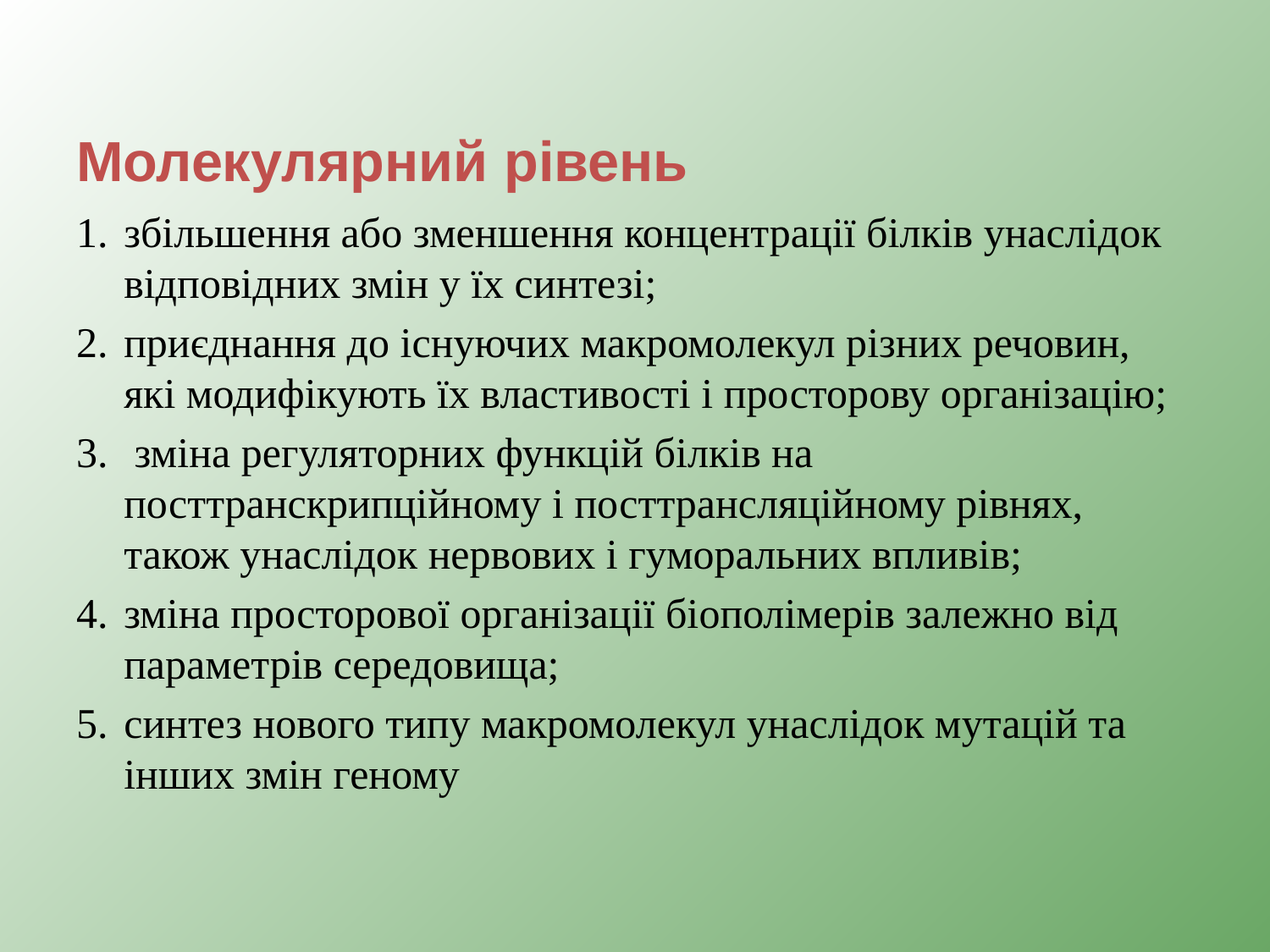

# Молекулярний рівень
збільшення або зменшення концентрації білків унаслідок відповідних змін у їх синтезі;
приєднання до існуючих макромолекул різних речовин, які модифікують їх властивості і просторову організацію;
 зміна регуляторних функцій білків на посттранскрипційному і посттрансляційному рівнях, також унаслідок нервових і гуморальних впливів;
зміна просторової організації біополімерів залежно від параметрів середовища;
синтез нового типу макромолекул унаслідок мутацій та інших змін геному